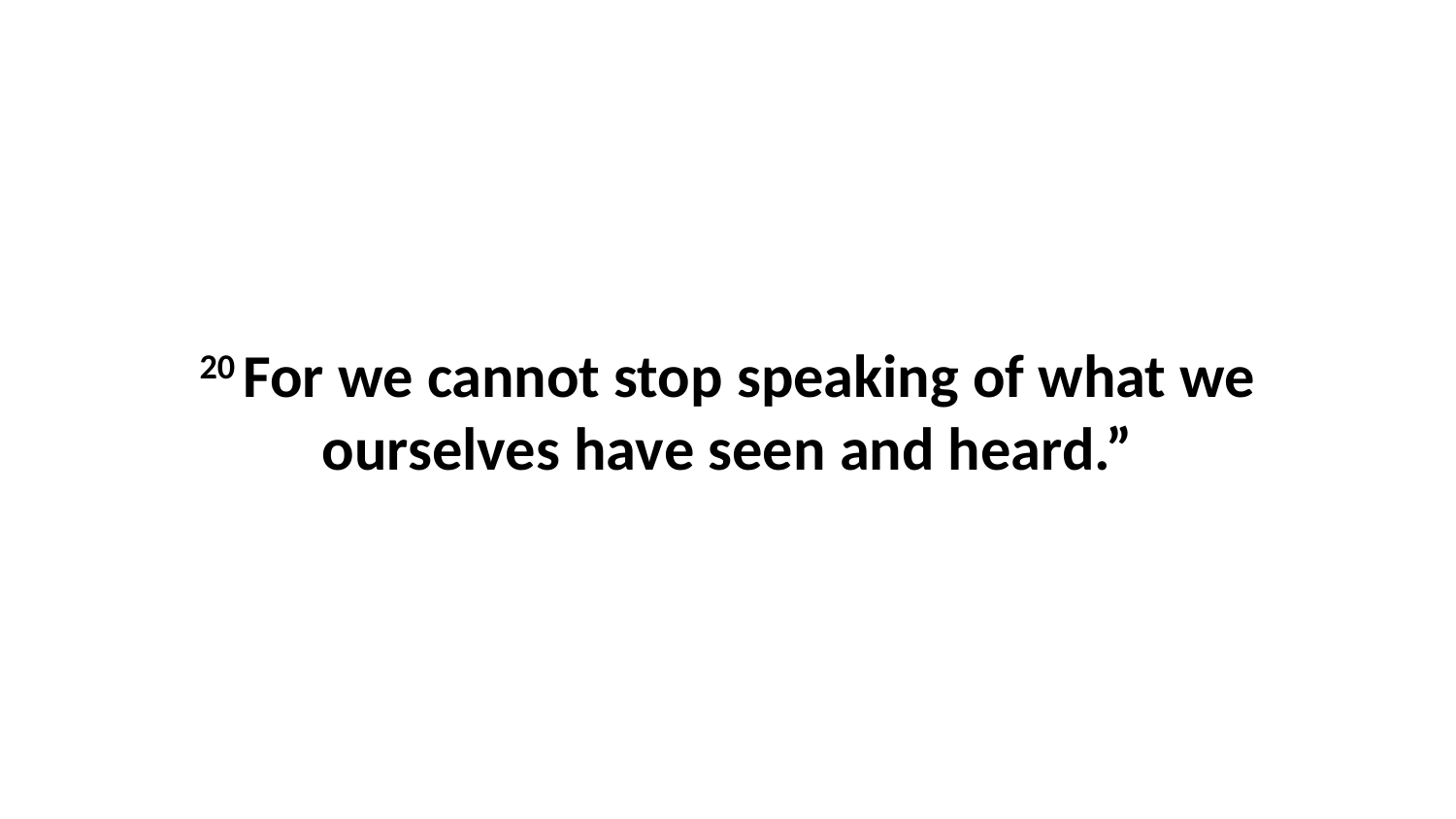

20 For we cannot stop speaking of what we ourselves have seen and heard.”